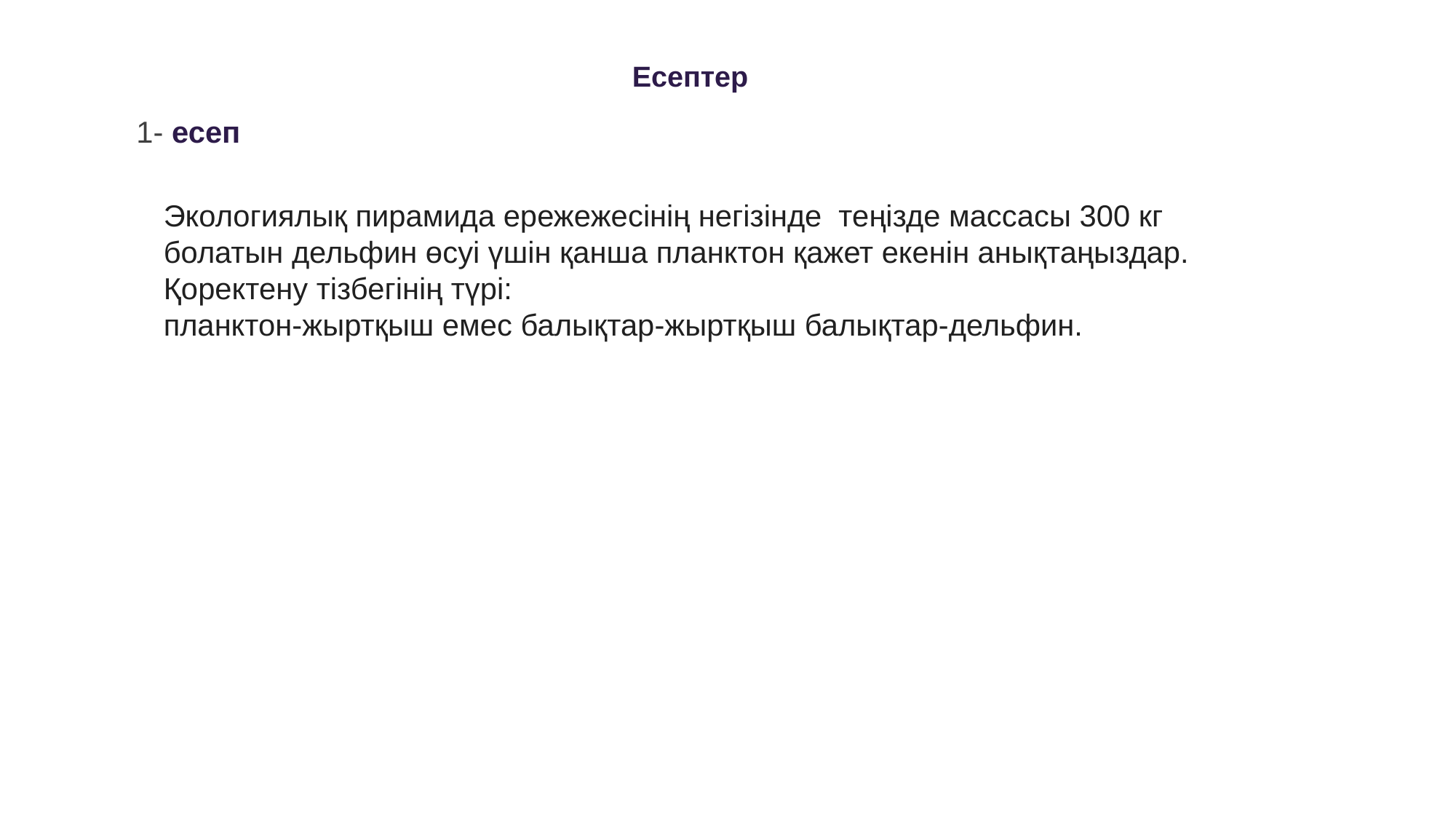

Есептер
1- есеп
Экологиялық пирамида ережежесінің негізінде  теңізде массасы 300 кг болатын дельфин өсуі үшін қанша планктон қажет екенін анықтаңыздар. Қоректену тізбегінің түрі:
планктон-жыртқыш емес балықтар-жыртқыш балықтар-дельфин.